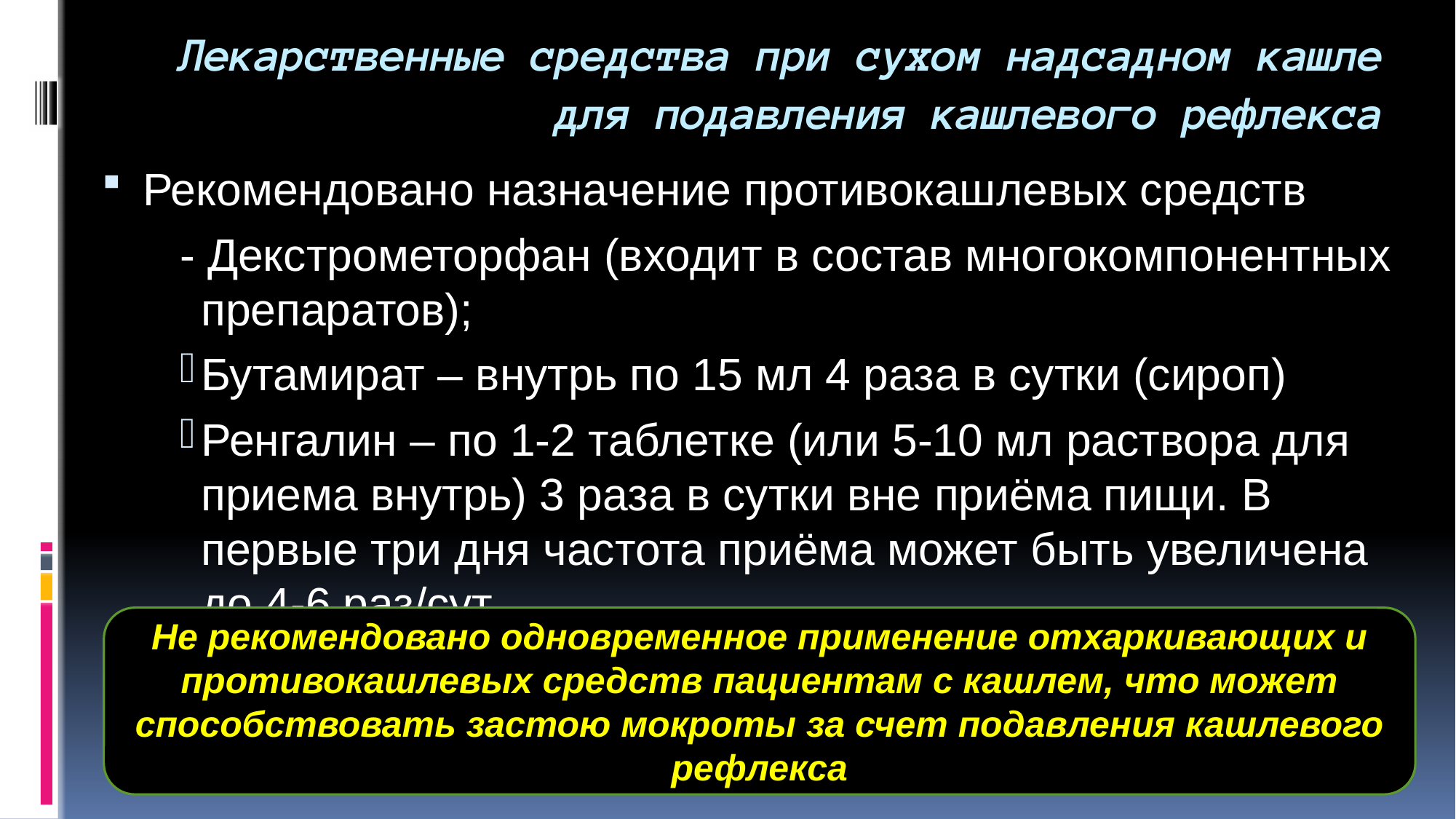

# Лекарственные средства при сухом надсадном кашле для подавления кашлевого рефлекса
Рекомендовано назначение противокашлевых средств
- Декстрометорфан (входит в состав многокомпонентных препаратов);
Бутамират – внутрь по 15 мл 4 раза в сутки (сироп)
Ренгалин – по 1-2 таблетке (или 5-10 мл раствора для приема внутрь) 3 раза в сутки вне приёма пищи. В первые три дня частота приёма может быть увеличена до 4-6 раз/сут.

Не рекомендовано одновременное применение отхаркивающих и противокашлевых средств пациентам с кашлем, что может способствовать застою мокроты за счет подавления кашлевого рефлекса